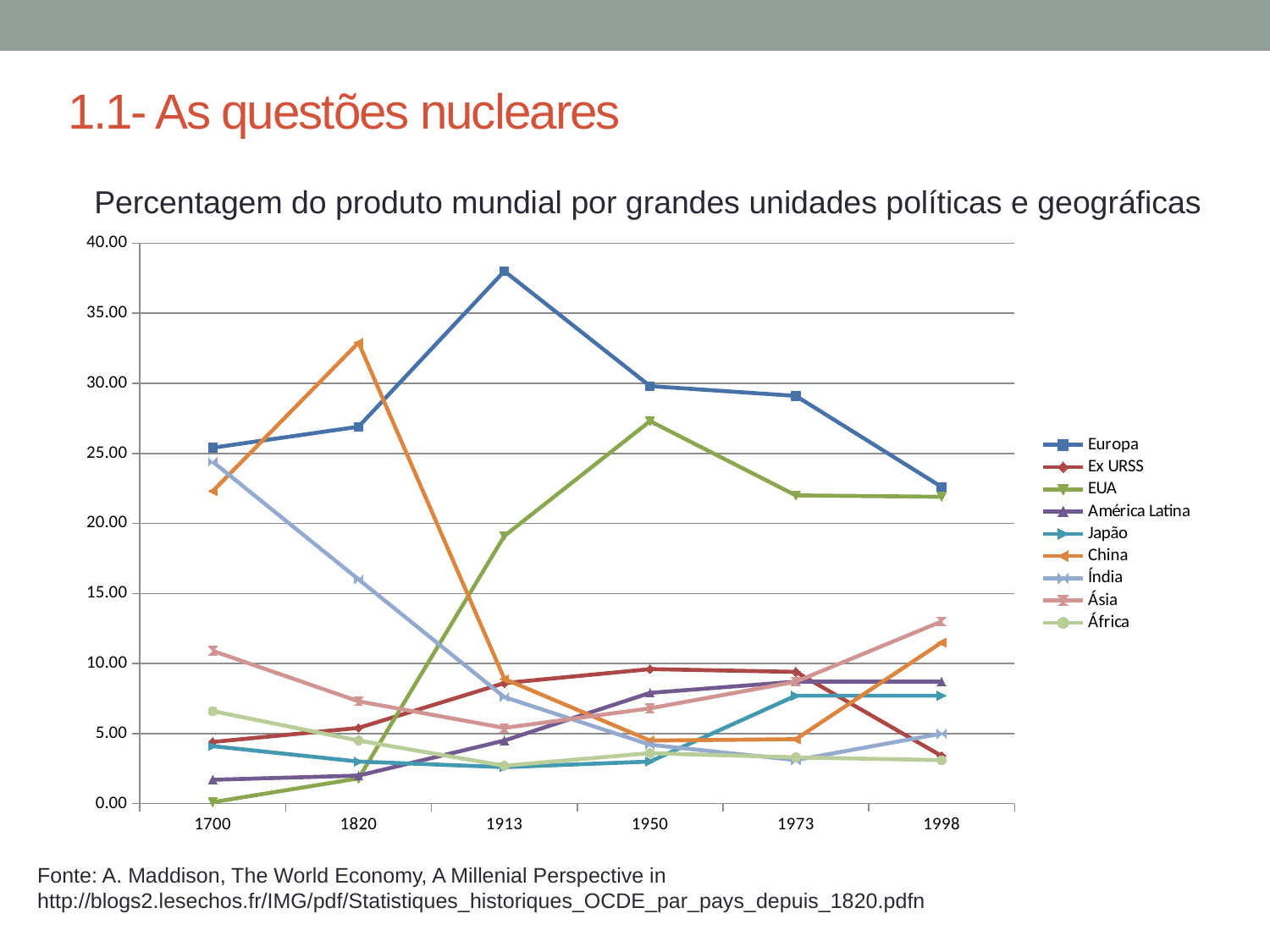

# 1.1- As questões nucleares
Percentagem do produto mundial por grandes unidades políticas e geográficas

### Chart

| Category | Europa | Ex URSS | EUA | América Latina | Japão | China | Índia | Ásia | África |
|---|---|---|---|---|---|---|---|---|---|
| 1700 | 25.4 | 4.4 | 0.1 | 1.7 | 4.1 | 22.3 | 24.4 | 10.9 | 6.6 |
| 1820 | 26.900000000000002 | 5.4 | 1.8 | 2.0 | 3.0 | 32.9 | 16.0 | 7.3 | 4.5 |
| 1913 | 38.0 | 8.6 | 19.1 | 4.5 | 2.6 | 8.9 | 7.6 | 5.4 | 2.7 |
| 1950 | 29.8 | 9.6 | 27.3 | 7.9 | 3.0 | 4.5 | 4.2 | 6.8 | 3.6 |
| 1973 | 29.099999999999998 | 9.4 | 22.0 | 8.7 | 7.7 | 4.6 | 3.1 | 8.7 | 3.3 |
| 1998 | 22.6 | 3.4 | 21.9 | 8.7 | 7.7 | 11.5 | 5.0 | 13.0 | 3.1 |
Fonte: A. Maddison, The World Economy, A Millenial Perspective in http://blogs2.lesechos.fr/IMG/pdf/Statistiques_historiques_OCDE_par_pays_depuis_1820.pdfn